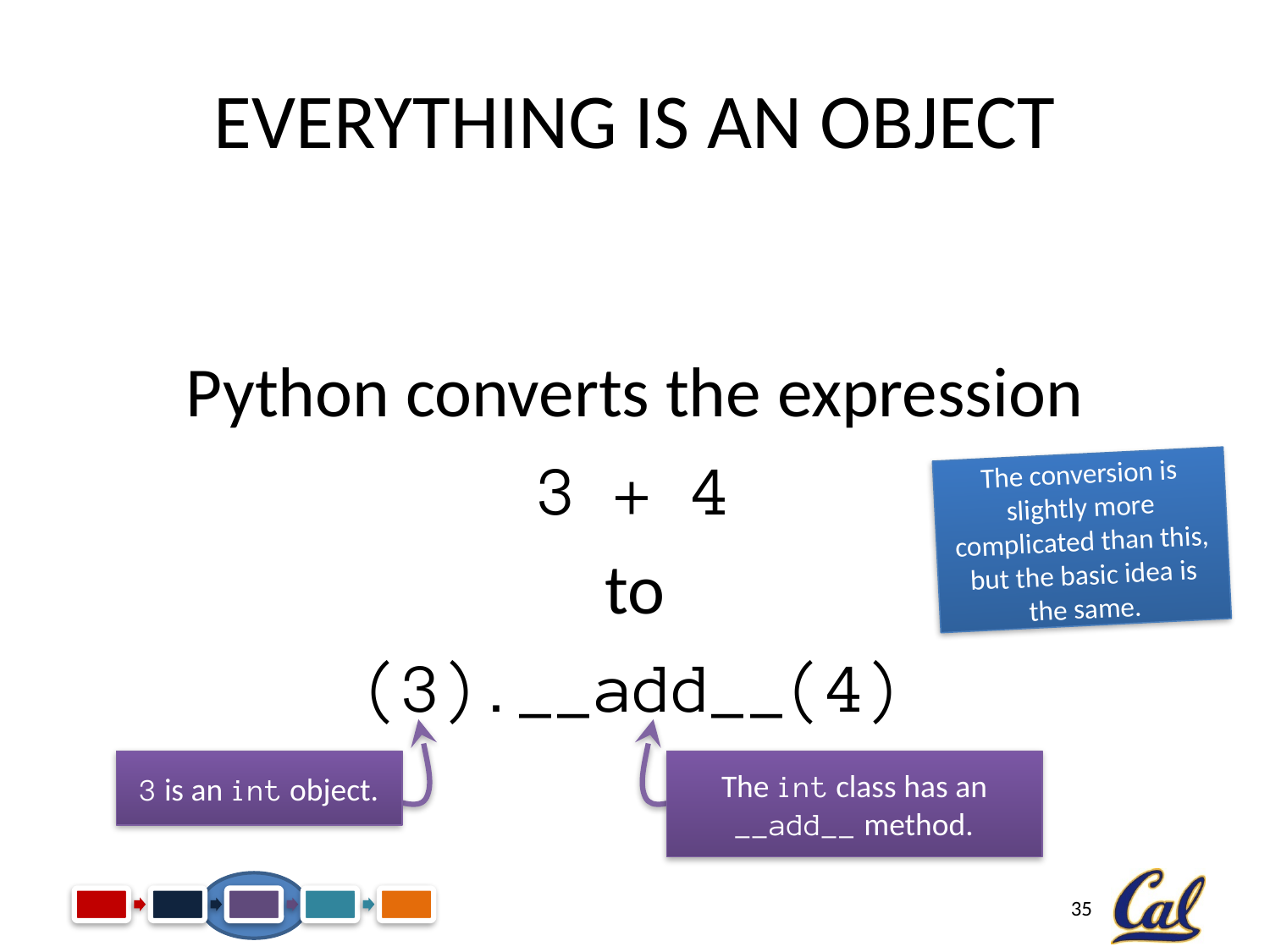

# Everything is an Object
Python converts the expression
3 + 4
to
(3).__add__(4)
The conversion is slightly more complicated than this, but the basic idea is the same.

3 is an int object.

The int class has an __add__ method.